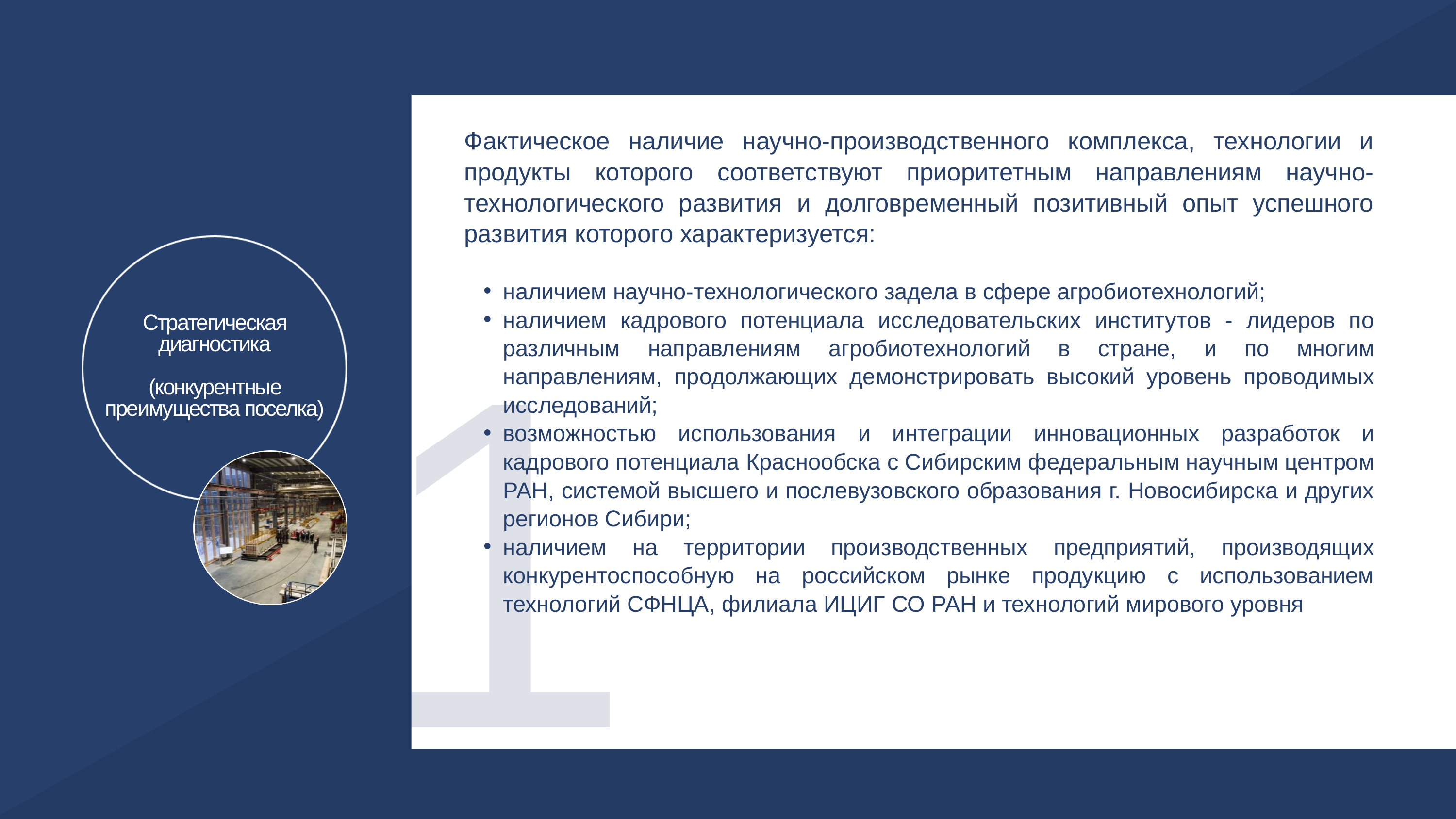

Фактическое наличие научно-производственного комплекса, технологии и продукты которого соответствуют приоритетным направлениям научно-технологического развития и долговременный позитивный опыт успешного развития которого характеризуется:

наличием научно-технологического задела в сфере агробиотехнологий;
наличием кадрового потенциала исследовательских институтов - лидеров по различным направлениям агробиотехнологий в стране, и по многим направлениям, продолжающих демонстрировать высокий уровень проводимых исследований;
возможностью использования и интеграции инновационных разработок и кадрового потенциала Краснообска с Сибирским федеральным научным центром РАН, системой высшего и послевузовского образования г. Новосибирска и других регионов Сибири;
наличием на территории производственных предприятий, производящих конкурентоспособную на российском рынке продукцию с использованием технологий СФНЦА, филиала ИЦИГ СО РАН и технологий мирового уровня

Стратегическая диагностика

(конкурентные преимущества поселка)

1